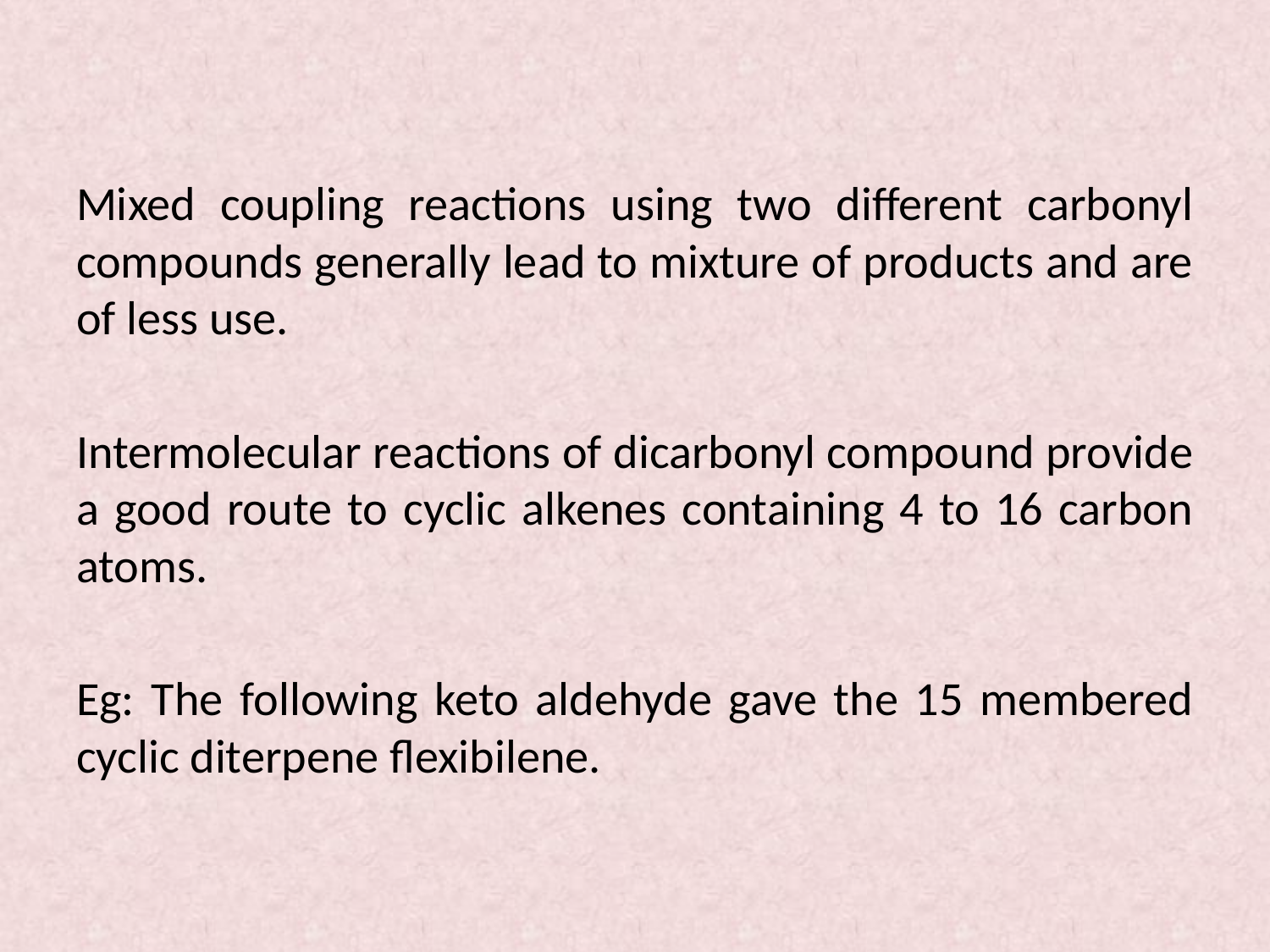

Mixed coupling reactions using two different carbonyl compounds generally lead to mixture of products and are of less use.

Intermolecular reactions of dicarbonyl compound provide a good route to cyclic alkenes containing 4 to 16 carbon atoms.

Eg: The following keto aldehyde gave the 15 membered cyclic diterpene flexibilene.